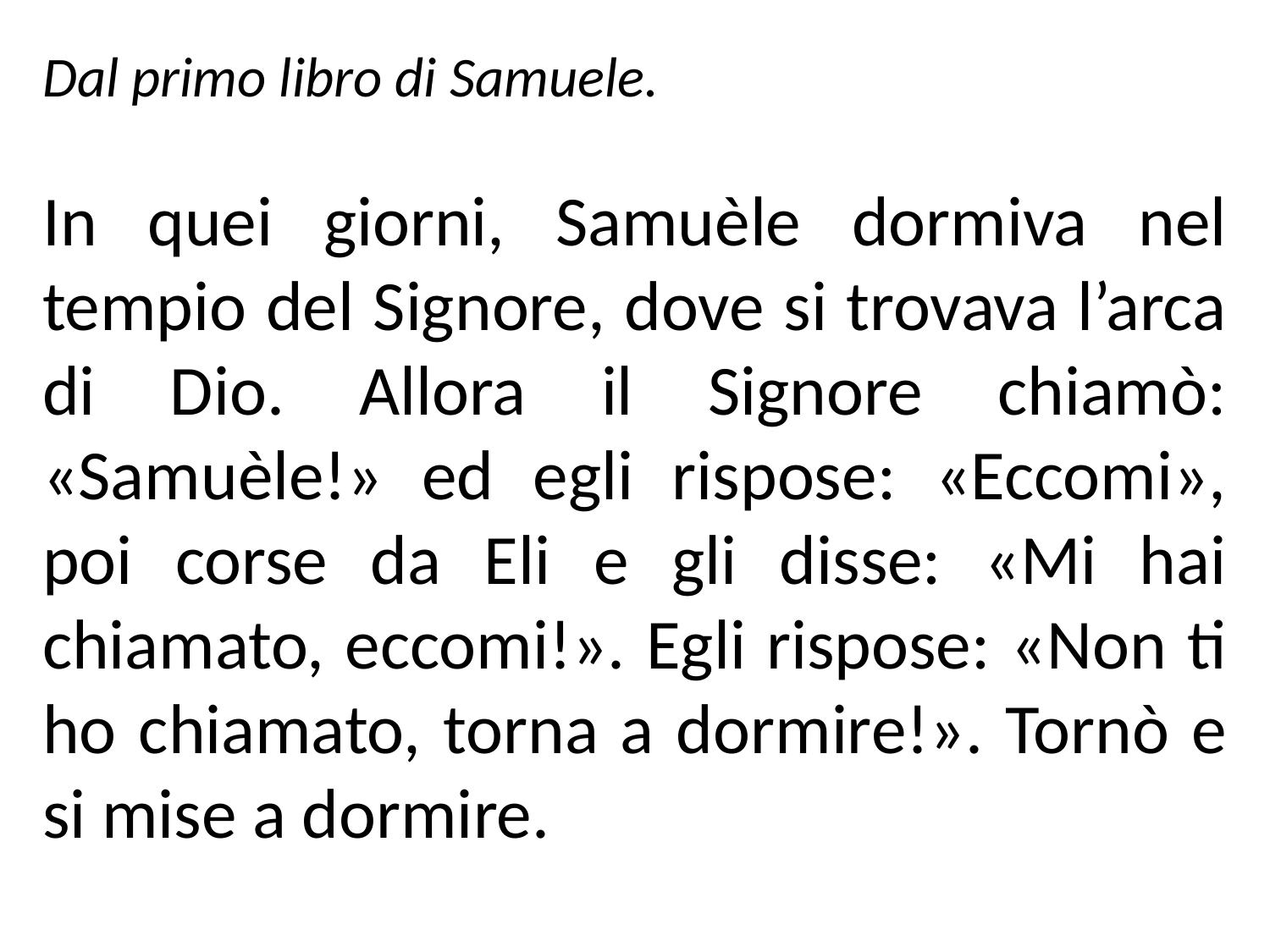

Dal primo libro di Samuele.

In quei giorni, Samuèle dormiva nel tempio del Signore, dove si trovava l’arca di Dio. Allora il Signore chiamò: «Samuèle!» ed egli rispose: «Eccomi», poi corse da Eli e gli disse: «Mi hai chiamato, eccomi!». Egli rispose: «Non ti ho chiamato, torna a dormire!». Tornò e si mise a dormire.